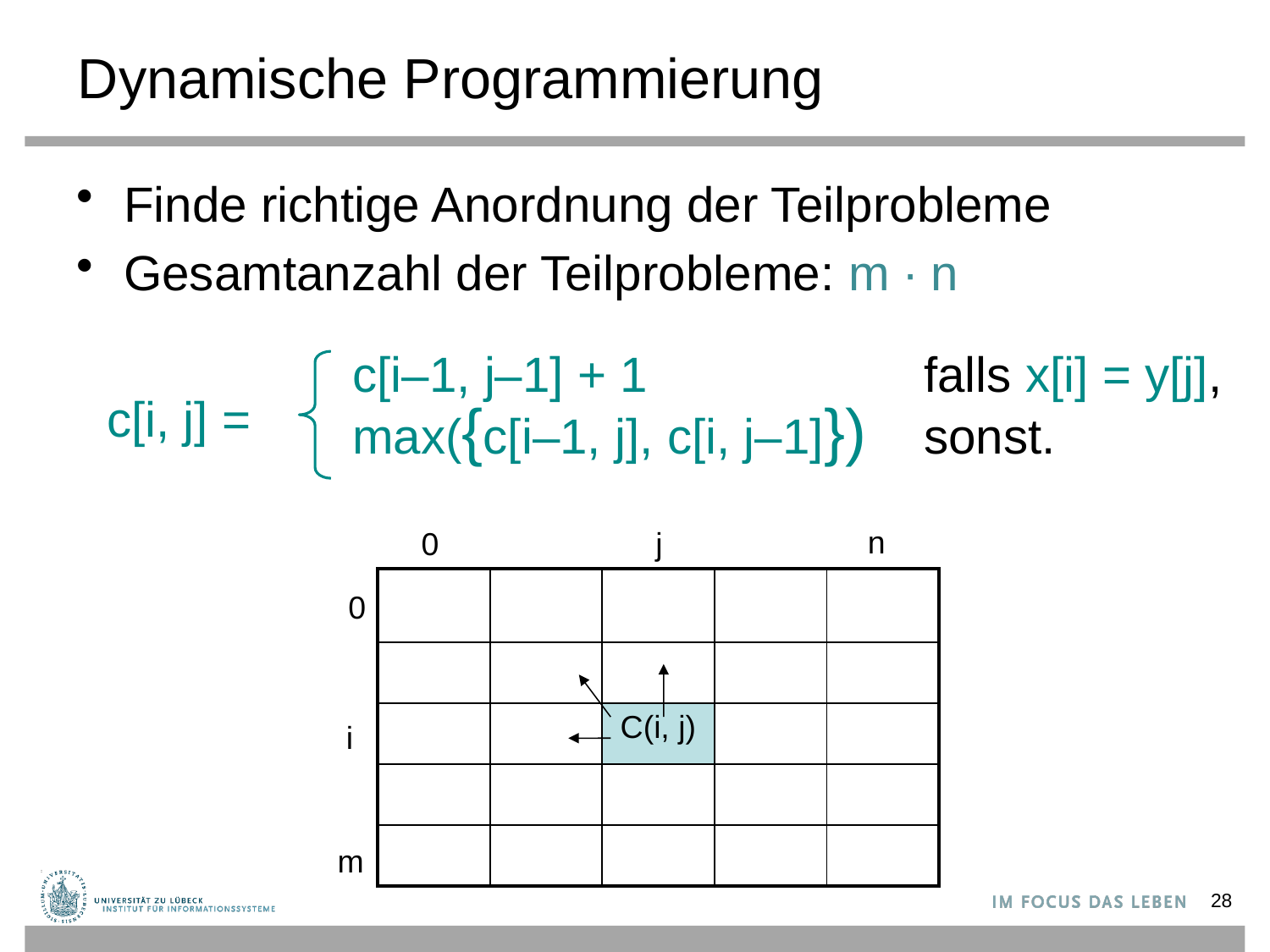

# Dynamische Programmierung
Finde richtige Anordnung der Teilprobleme
Gesamtanzahl der Teilprobleme: m ∙ n

c[i–1, j–1] + 1	falls x[i] = y[j],
max({c[i–1, j], c[i, j–1]})	sonst.

c[i, j] =
n
0
j
|  |  |  |  |  |
| --- | --- | --- | --- | --- |
|  |  |  |  |  |
|  |  | C(i, j) |  |  |
|  |  |  |  |  |
|  |  |  |  |  |
0

i

m
28